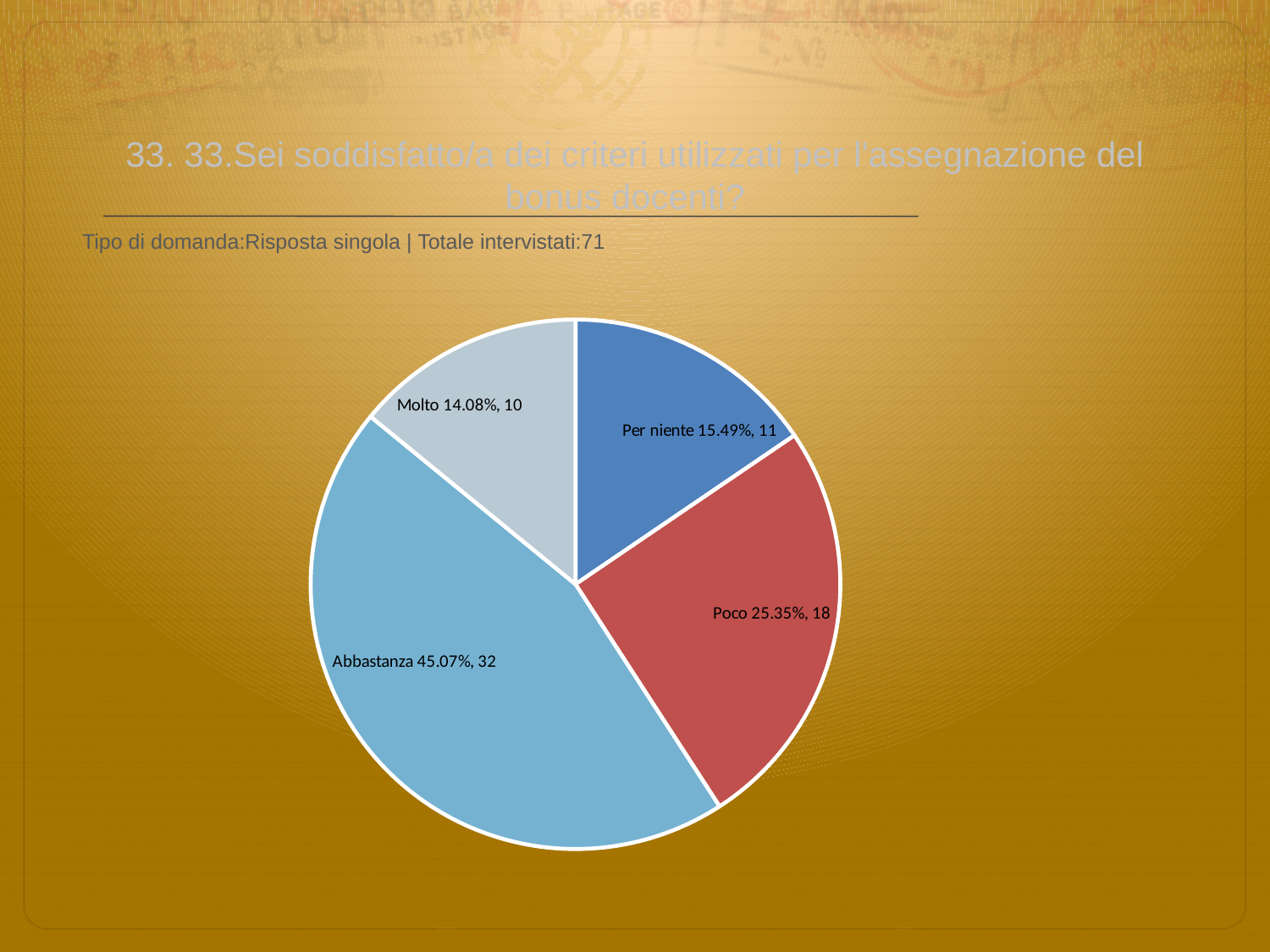

# 33. 33.Sei soddisfatto/a dei criteri utilizzati per l'assegnazione del bonus docenti?
 Tipo di domanda:Risposta singola | Totale intervistati:71

### Chart

| Category | Total |
|---|---|
| Per niente | 0.1549 |
| Poco | 0.2535 |
| Abbastanza | 0.45069999 |
| Molto | 0.1408 |